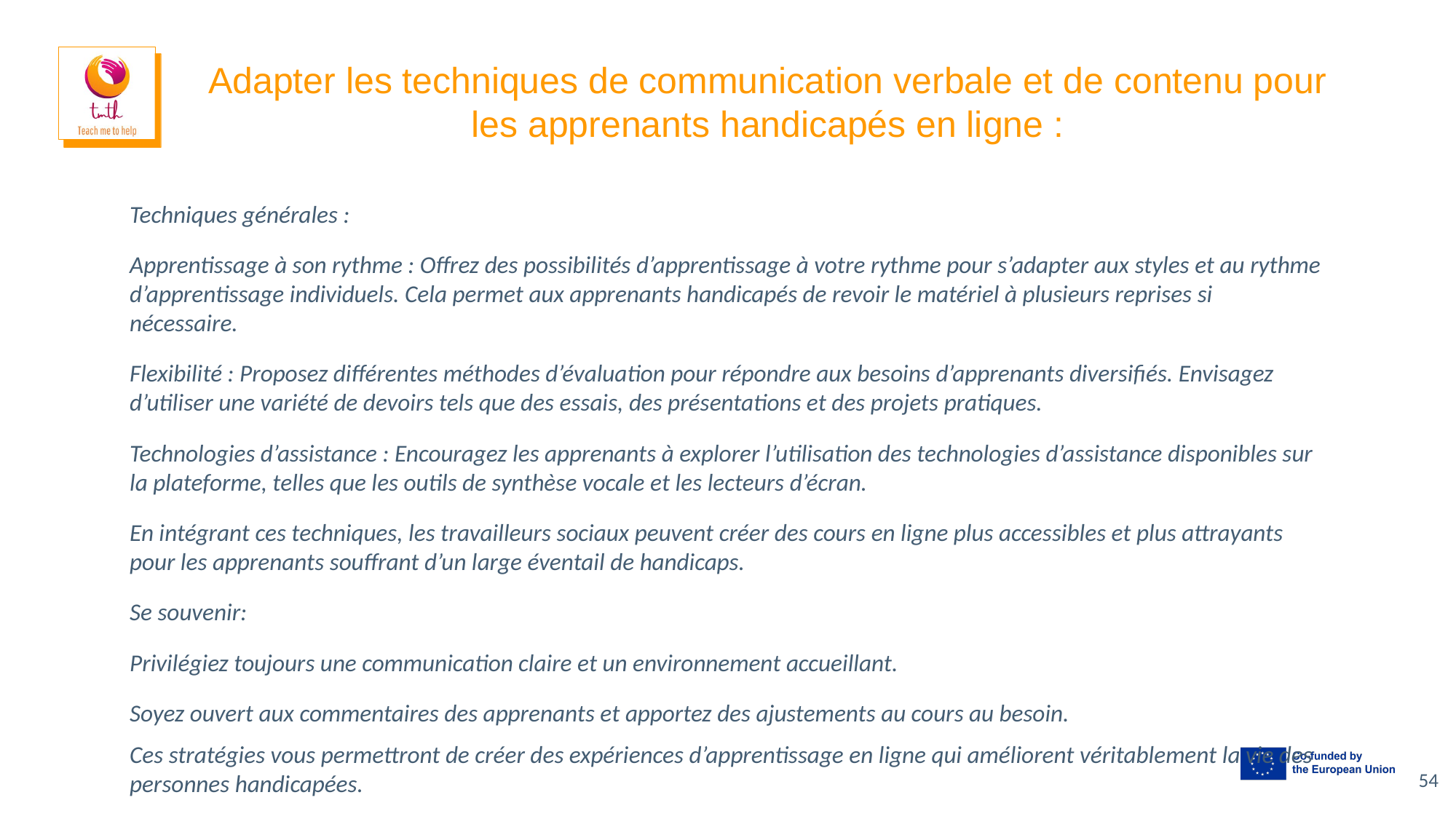

# Adapter les techniques de communication verbale et de contenu pour les apprenants handicapés en ligne :
Techniques générales :
Apprentissage à son rythme : Offrez des possibilités d’apprentissage à votre rythme pour s’adapter aux styles et au rythme d’apprentissage individuels. Cela permet aux apprenants handicapés de revoir le matériel à plusieurs reprises si nécessaire.
Flexibilité : Proposez différentes méthodes d’évaluation pour répondre aux besoins d’apprenants diversifiés. Envisagez d’utiliser une variété de devoirs tels que des essais, des présentations et des projets pratiques.
Technologies d’assistance : Encouragez les apprenants à explorer l’utilisation des technologies d’assistance disponibles sur la plateforme, telles que les outils de synthèse vocale et les lecteurs d’écran.
En intégrant ces techniques, les travailleurs sociaux peuvent créer des cours en ligne plus accessibles et plus attrayants pour les apprenants souffrant d’un large éventail de handicaps.
Se souvenir:
Privilégiez toujours une communication claire et un environnement accueillant.
Soyez ouvert aux commentaires des apprenants et apportez des ajustements au cours au besoin.
Ces stratégies vous permettront de créer des expériences d’apprentissage en ligne qui améliorent véritablement la vie des personnes handicapées.
54